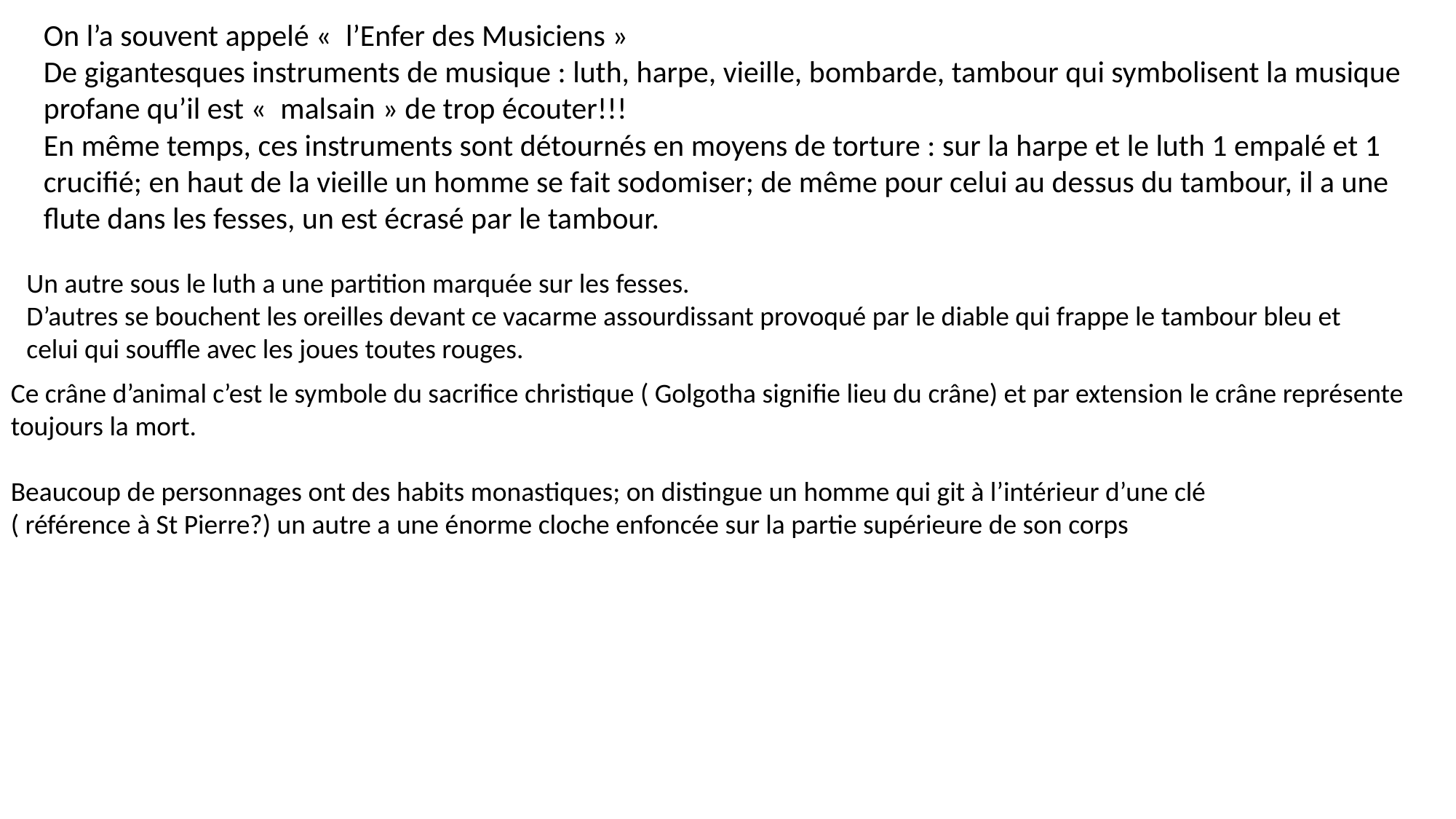

On l’a souvent appelé «  l’Enfer des Musiciens »
De gigantesques instruments de musique : luth, harpe, vieille, bombarde, tambour qui symbolisent la musique profane qu’il est «  malsain » de trop écouter!!!
En même temps, ces instruments sont détournés en moyens de torture : sur la harpe et le luth 1 empalé et 1 crucifié; en haut de la vieille un homme se fait sodomiser; de même pour celui au dessus du tambour, il a une flute dans les fesses, un est écrasé par le tambour.
Un autre sous le luth a une partition marquée sur les fesses.
D’autres se bouchent les oreilles devant ce vacarme assourdissant provoqué par le diable qui frappe le tambour bleu et celui qui souffle avec les joues toutes rouges.
Ce crâne d’animal c’est le symbole du sacrifice christique ( Golgotha signifie lieu du crâne) et par extension le crâne représente toujours la mort.
Beaucoup de personnages ont des habits monastiques; on distingue un homme qui git à l’intérieur d’une clé
( référence à St Pierre?) un autre a une énorme cloche enfoncée sur la partie supérieure de son corps